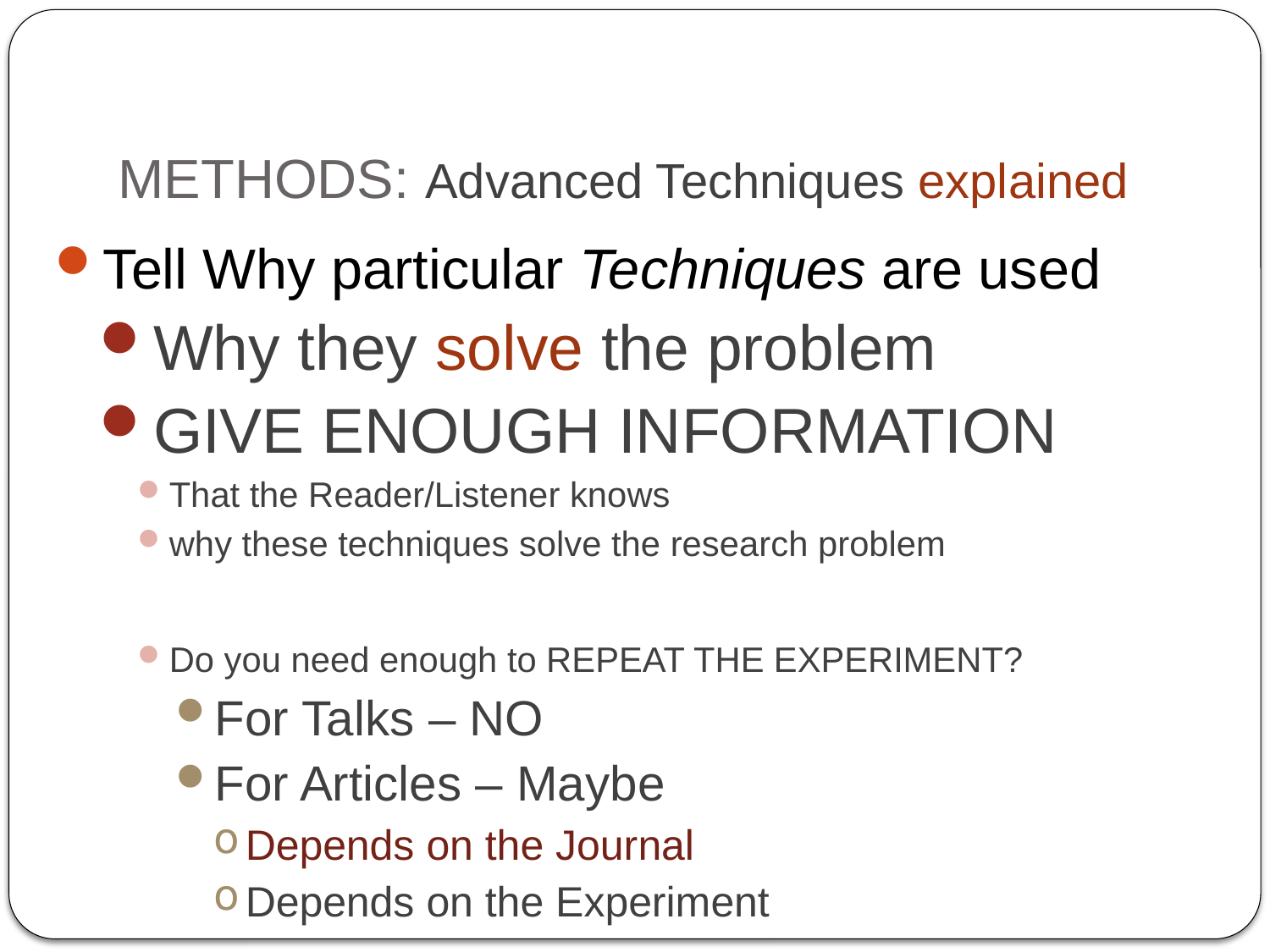

# Methods: Advanced Techniques explained
Tell Why particular Techniques are used
Why they solve the problem
Give enough information
That the Reader/Listener knows
why these techniques solve the research problem

Do you need enough to REPEAT THE EXPERIMENT?
For Talks – NO
For Articles – Maybe
Depends on the Journal
Depends on the Experiment